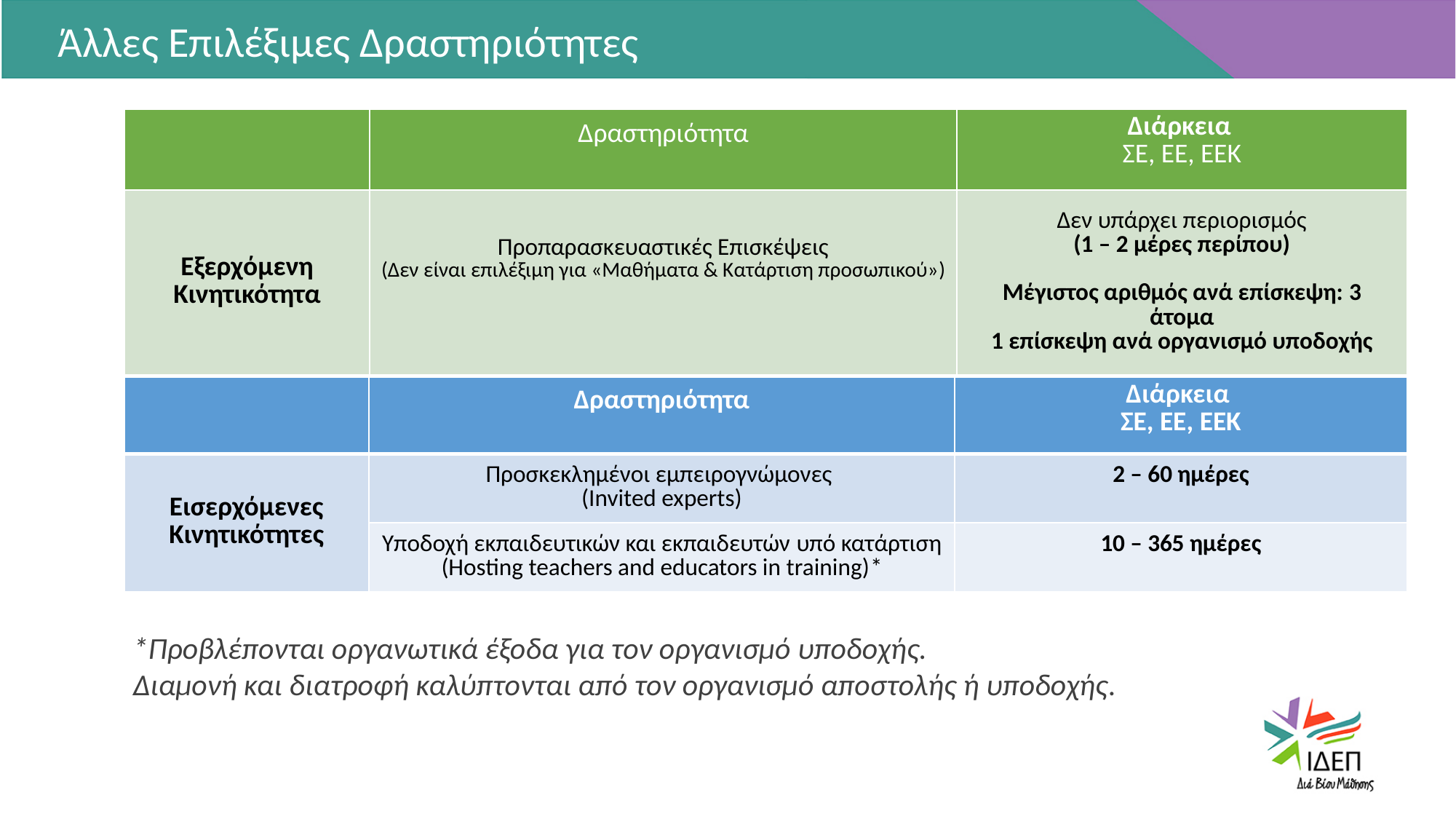

Άλλες Επιλέξιμες Δραστηριότητες
|  | Δραστηριότητα | Διάρκεια ΣΕ, ΕΕ, ΕΕΚ |
| --- | --- | --- |
| Εξερχόμενη Κινητικότητα | Προπαρασκευαστικές Επισκέψεις (Δεν είναι επιλέξιμη για «Μαθήματα & Κατάρτιση προσωπικού») | Δεν υπάρχει περιορισμός (1 – 2 μέρες περίπου) Μέγιστος αριθμός ανά επίσκεψη: 3 άτομα 1 επίσκεψη ανά οργανισμό υποδοχής |

|  | Δραστηριότητα | Διάρκεια ΣΕ, ΕΕ, ΕΕΚ |
| --- | --- | --- |
| Εισερχόμενες Κινητικότητες | Προσκεκλημένοι εμπειρογνώμονες (Invited experts) | 2 – 60 ημέρες |
|  | Υποδοχή εκπαιδευτικών και εκπαιδευτών υπό κατάρτιση (Hosting teachers and educators in training)\* | 10 – 365 ημέρες |
*Προβλέπονται οργανωτικά έξοδα για τον οργανισμό υποδοχής.
Διαμονή και διατροφή καλύπτονται από τον οργανισμό αποστολής ή υποδοχής.